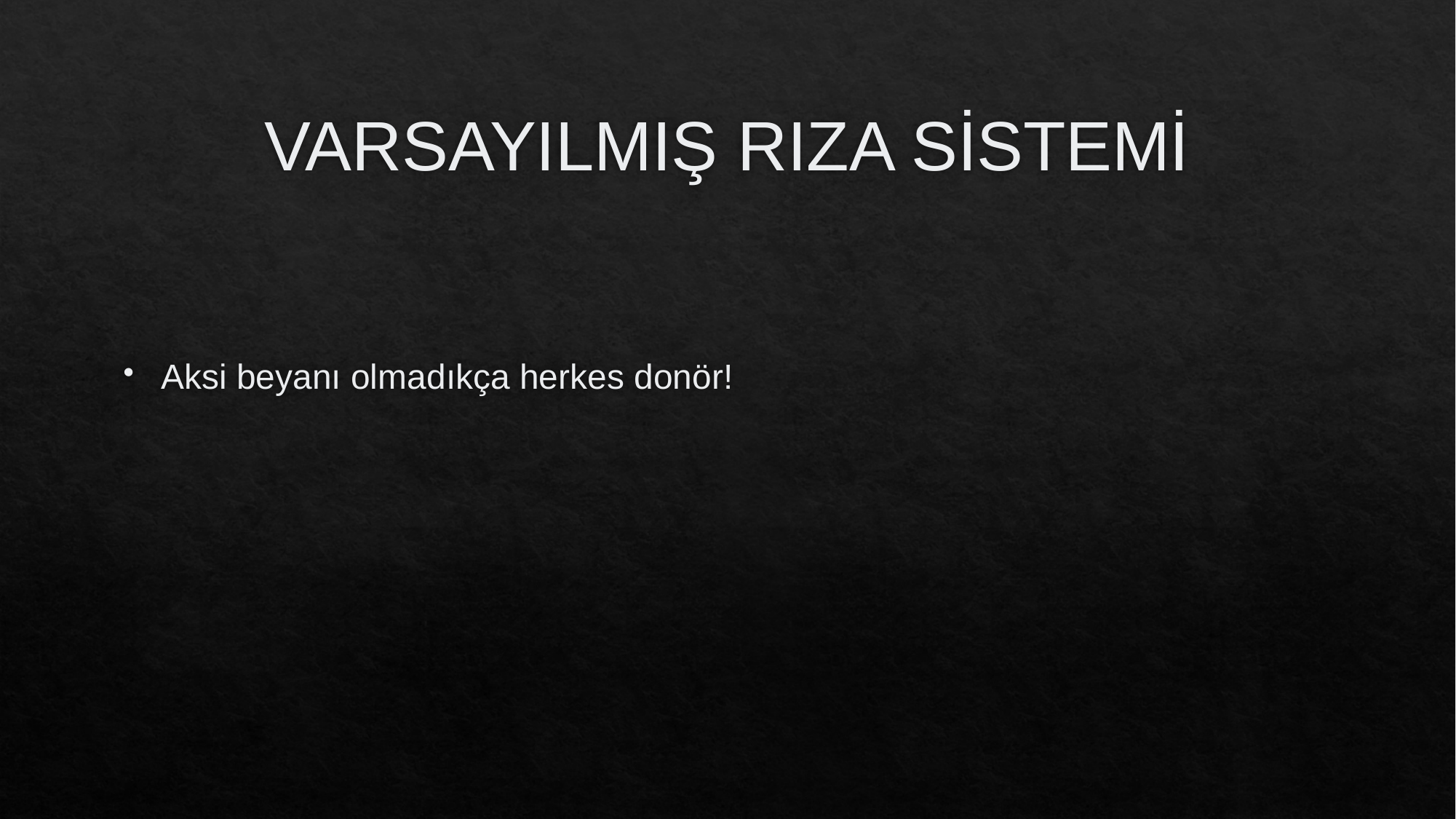

# VARSAYILMIŞ RIZA SİSTEMİ
Aksi beyanı olmadıkça herkes donör!